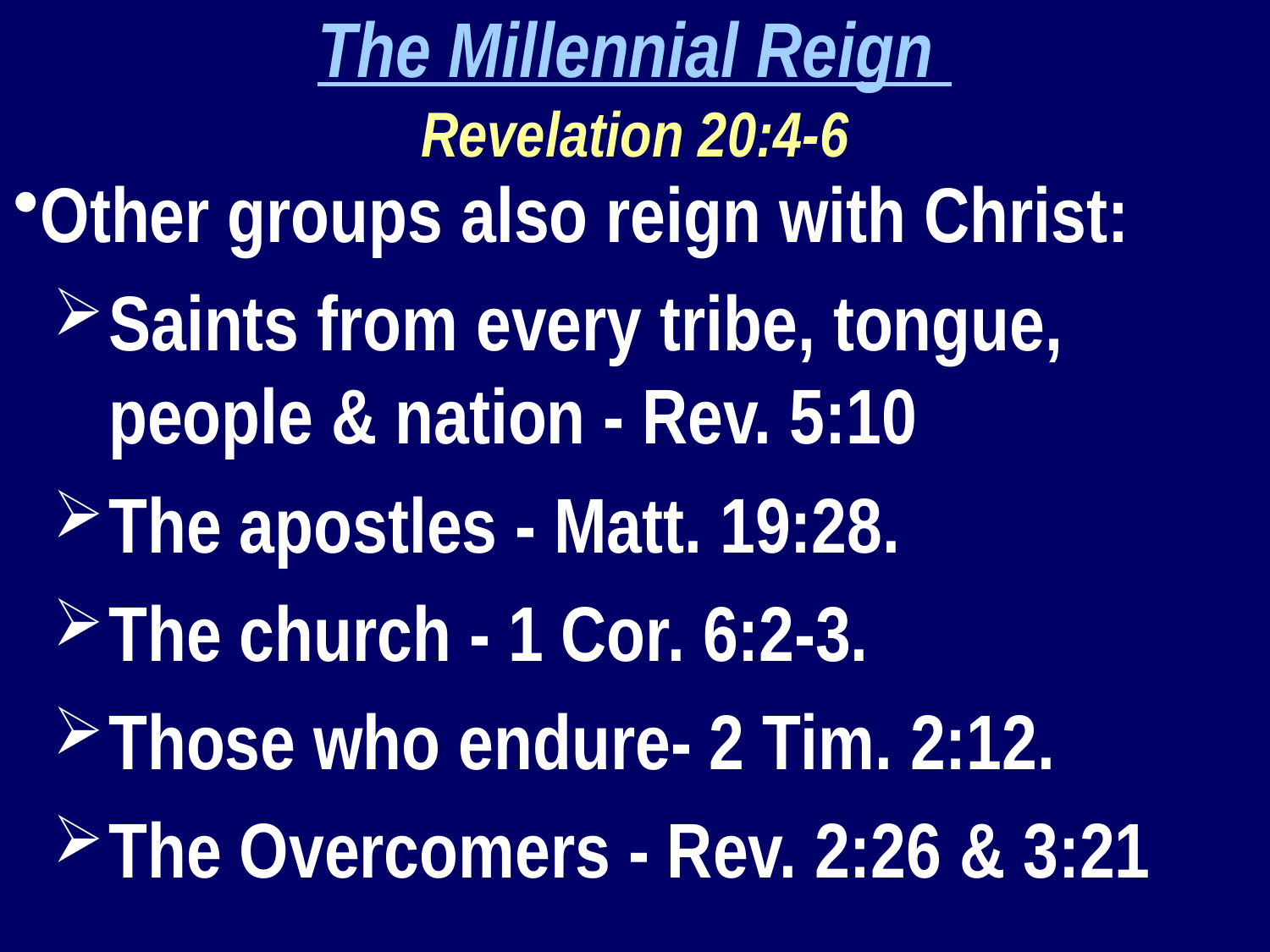

The Millennial Reign
Revelation 20:4-6
Other groups also reign with Christ:
Saints from every tribe, tongue, people & nation - Rev. 5:10
The apostles - Matt. 19:28.
The church - 1 Cor. 6:2-3.
Those who endure- 2 Tim. 2:12.
The Overcomers - Rev. 2:26 & 3:21